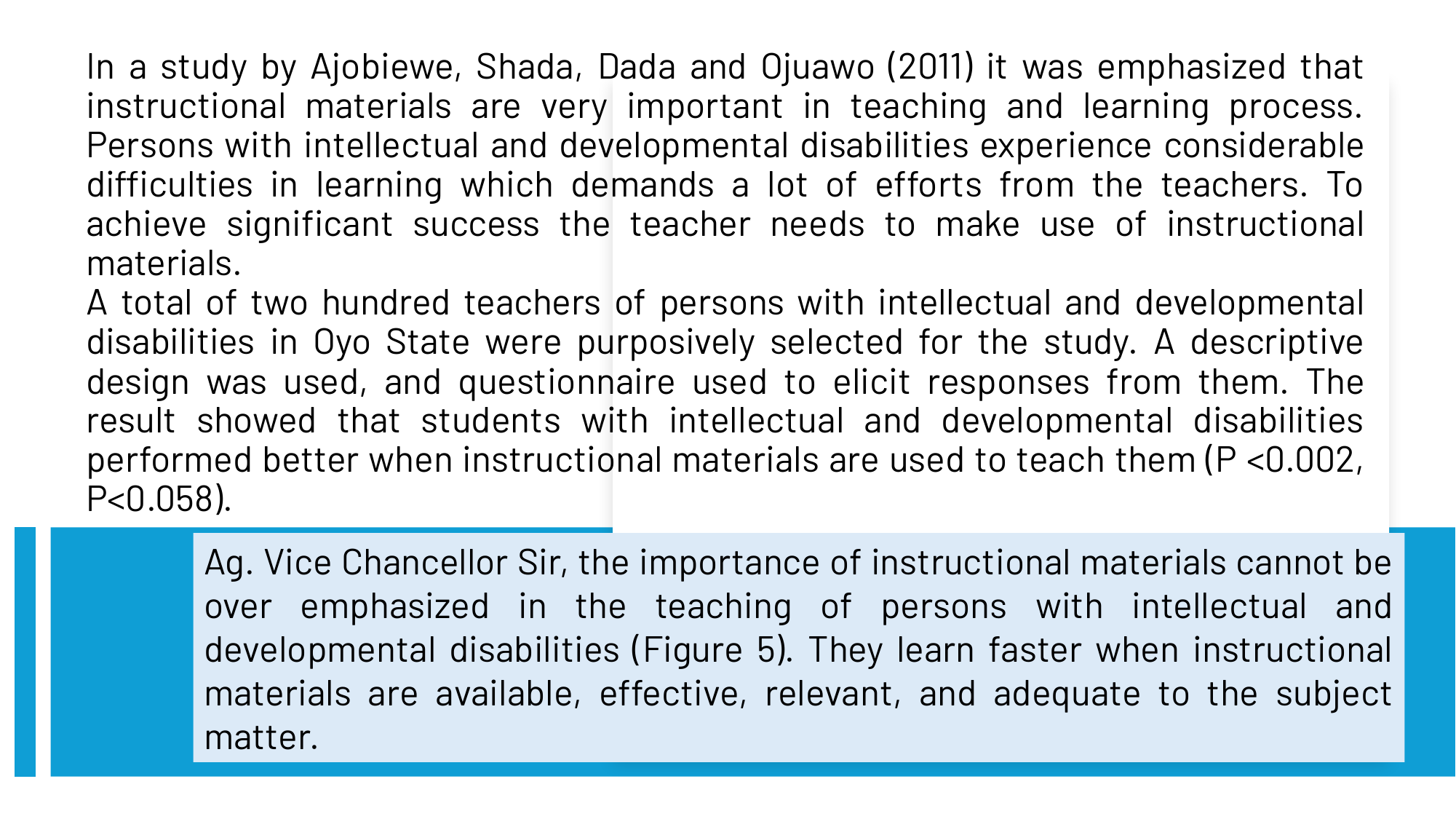

In a study by Ajobiewe, Shada, Dada and Ojuawo (2011) it was emphasized that instructional materials are very important in teaching and learning process. Persons with intellectual and developmental disabilities experience considerable difficulties in learning which demands a lot of efforts from the teachers. To achieve significant success the teacher needs to make use of instructional materials.
A total of two hundred teachers of persons with intellectual and developmental disabilities in Oyo State were purposively selected for the study. A descriptive design was used, and questionnaire used to elicit responses from them. The result showed that students with intellectual and developmental disabilities performed better when instructional materials are used to teach them (P <0.002, P<0.058).

Ag. Vice Chancellor Sir, the importance of instructional materials cannot be over emphasized in the teaching of persons with intellectual and developmental disabilities (Figure 5). They learn faster when instructional materials are available, effective, relevant, and adequate to the subject matter.